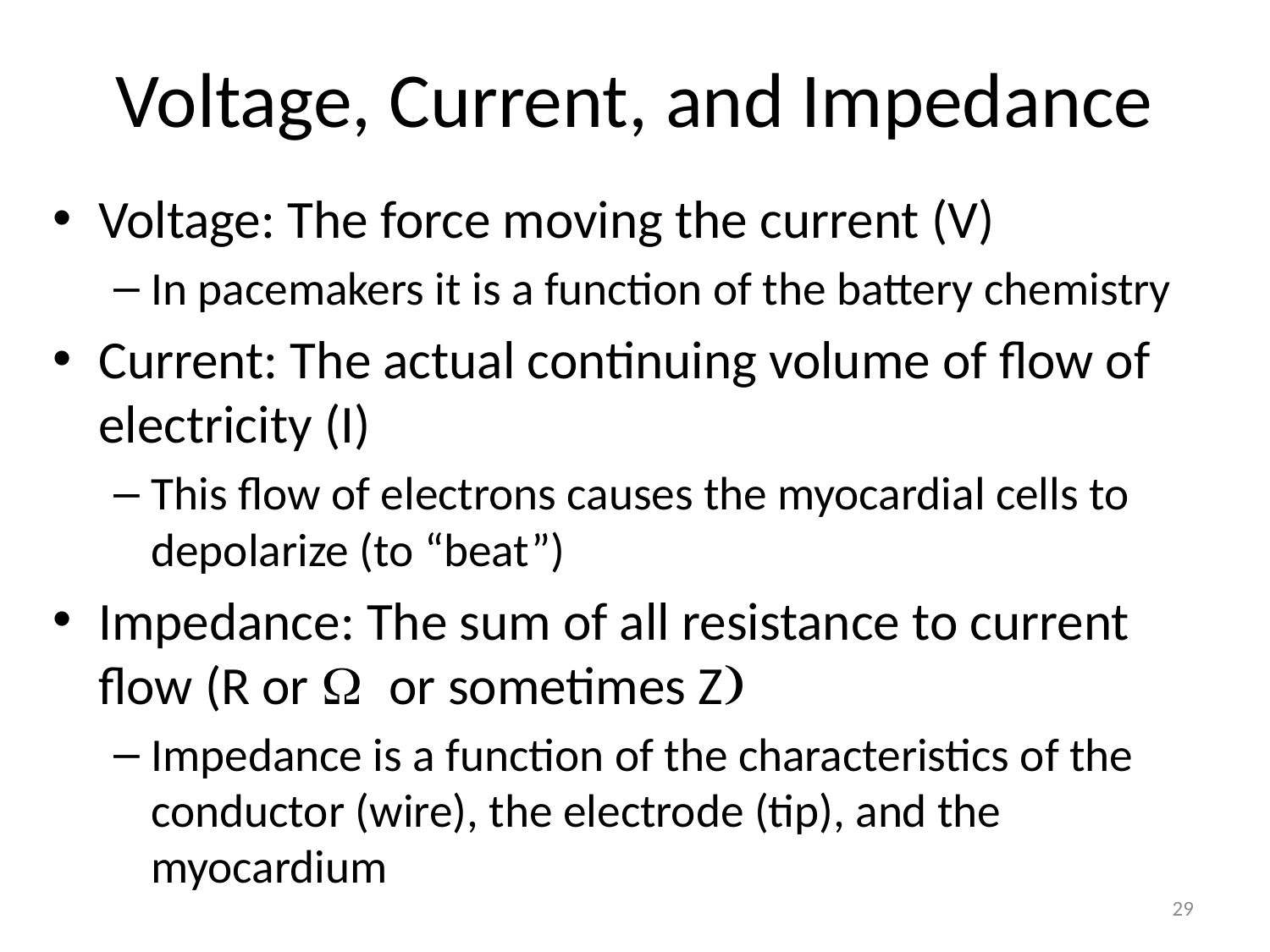

# Voltage, Current, and Impedance
Voltage: The force moving the current (V)
In pacemakers it is a function of the battery chemistry
Current: The actual continuing volume of flow of electricity (I)
This flow of electrons causes the myocardial cells to depolarize (to “beat”)
Impedance: The sum of all resistance to current flow (R or Ω or sometimes Z)
Impedance is a function of the characteristics of the conductor (wire), the electrode (tip), and the myocardium

29